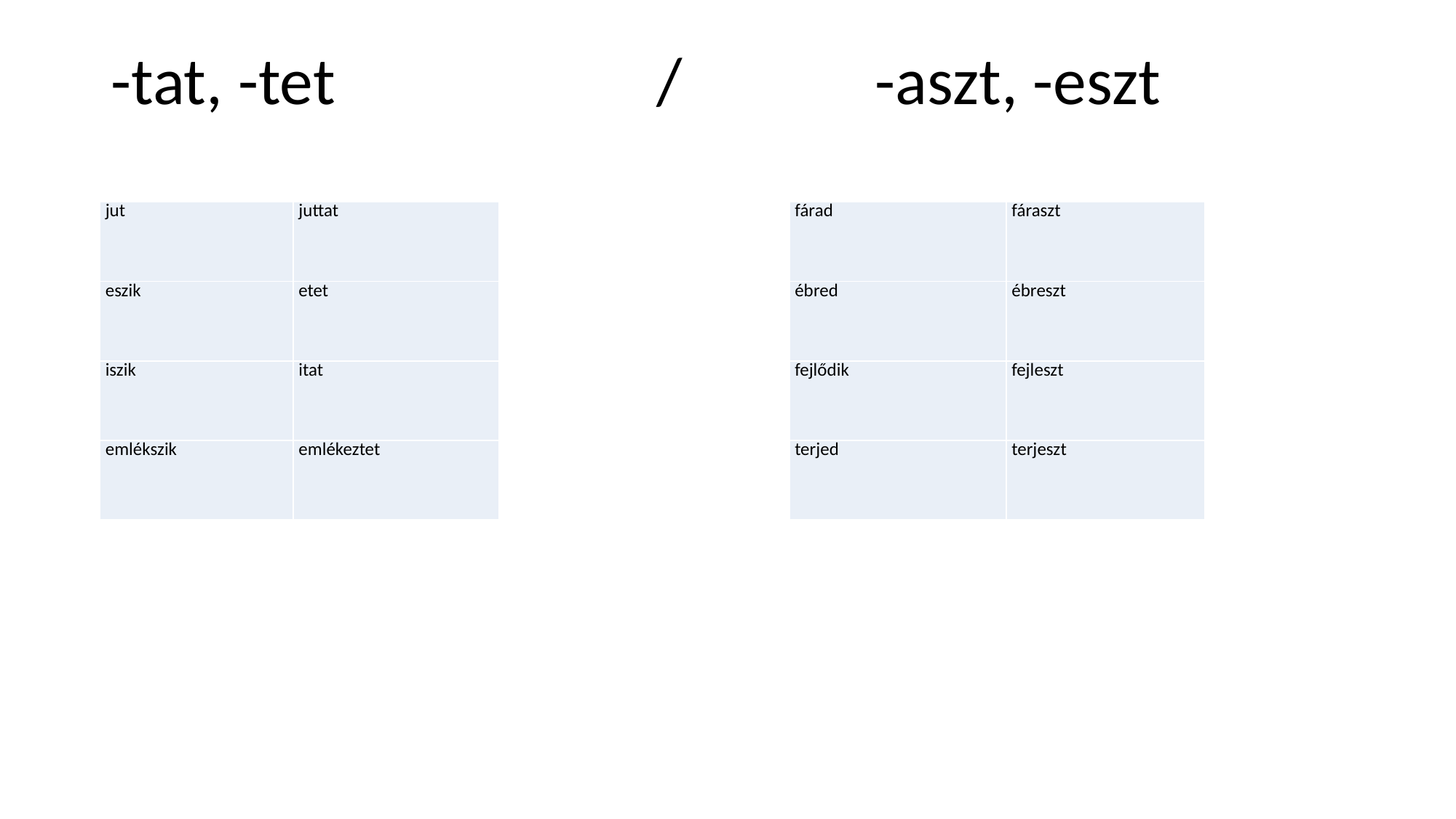

# -tat, -tet 			/		-aszt, -eszt
| jut | juttat |
| --- | --- |
| eszik | etet |
| iszik | itat |
| emlékszik | emlékeztet |
| fárad | fáraszt |
| --- | --- |
| ébred | ébreszt |
| fejlődik | fejleszt |
| terjed | terjeszt |